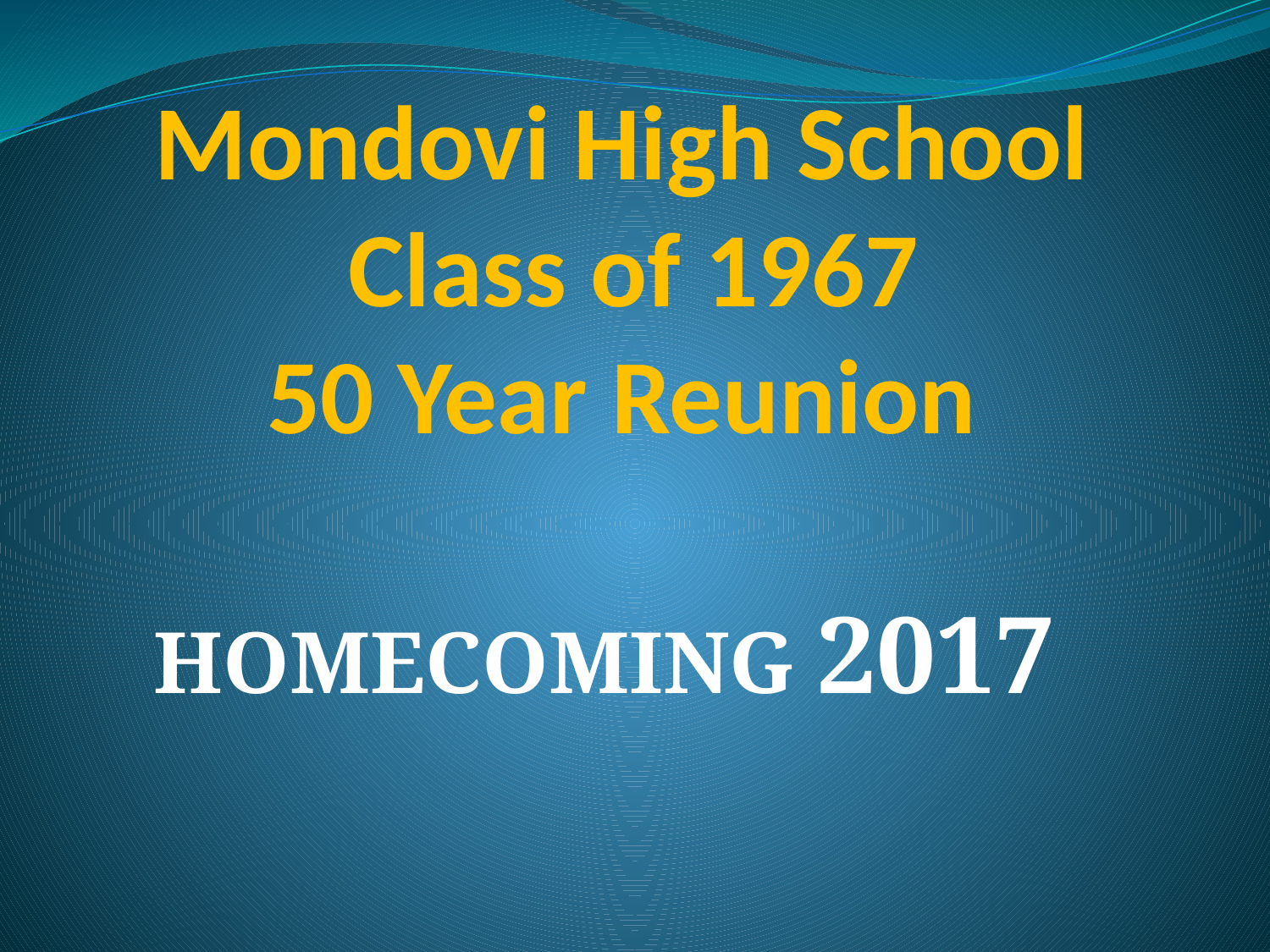

# Mondovi High School Class of 1967 50 Year Reunion
HOMECOMING 2017